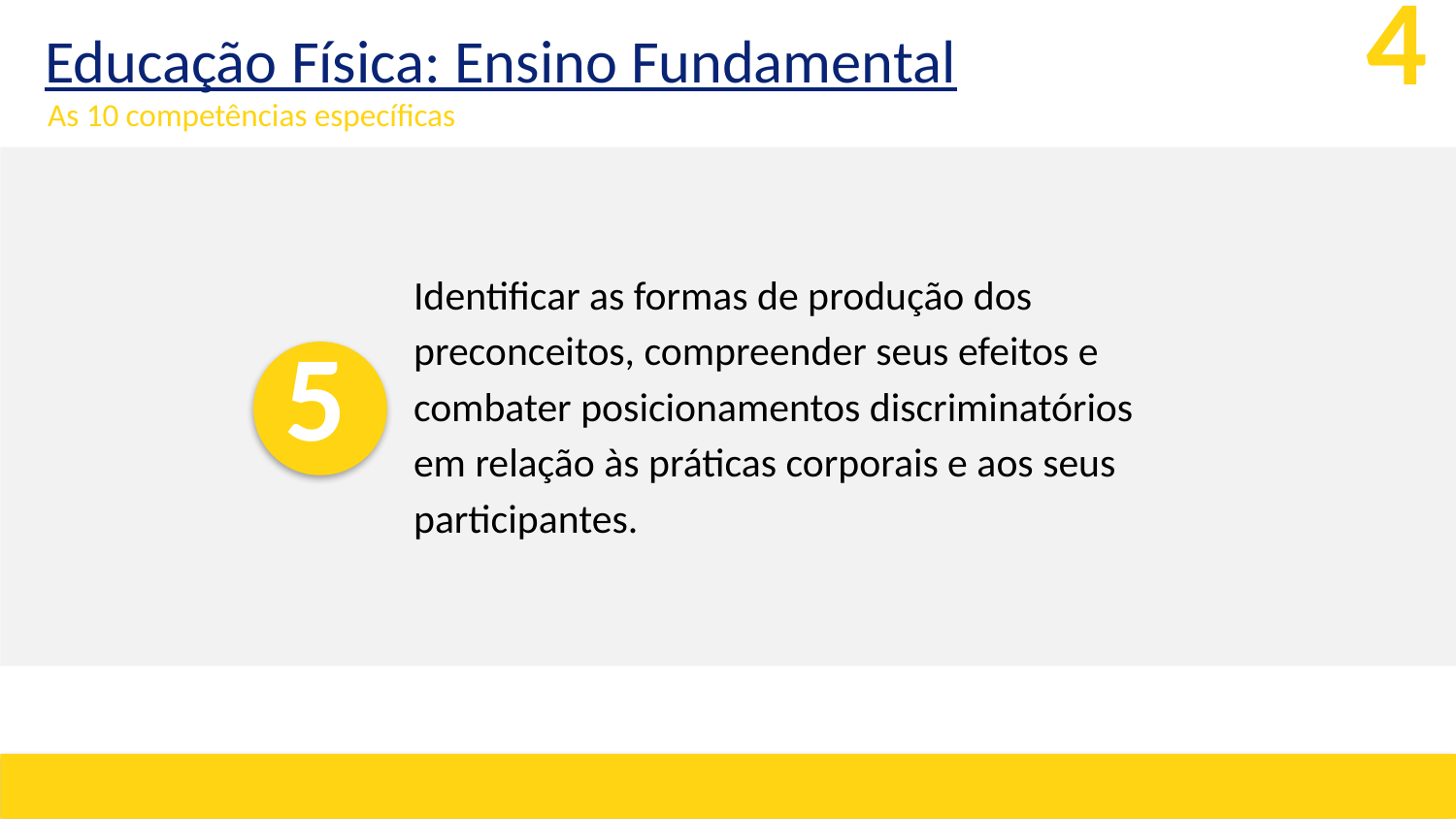

Educação Física: Ensino Fundamental
4
As 10 competências específicas

Identificar as formas de produção dos preconceitos, compreender seus efeitos e combater posicionamentos discriminatórios em relação às práticas corporais e aos seus participantes.

5